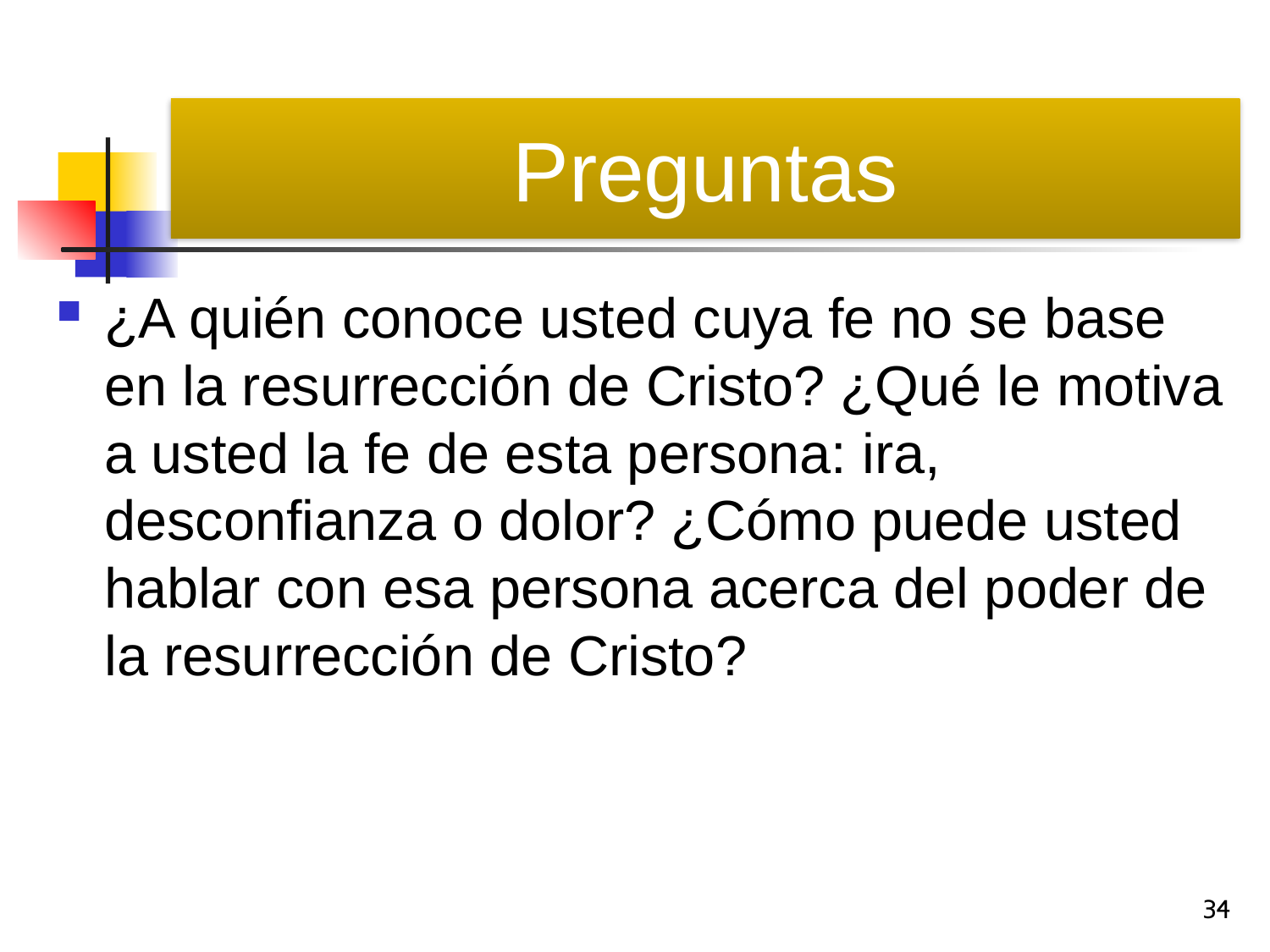

# Preguntas
¿A quién conoce usted cuya fe no se base en la resurrección de Cristo? ¿Qué le motiva a usted la fe de esta persona: ira, desconfianza o dolor? ¿Cómo puede usted hablar con esa persona acerca del poder de la resurrección de Cristo?
34